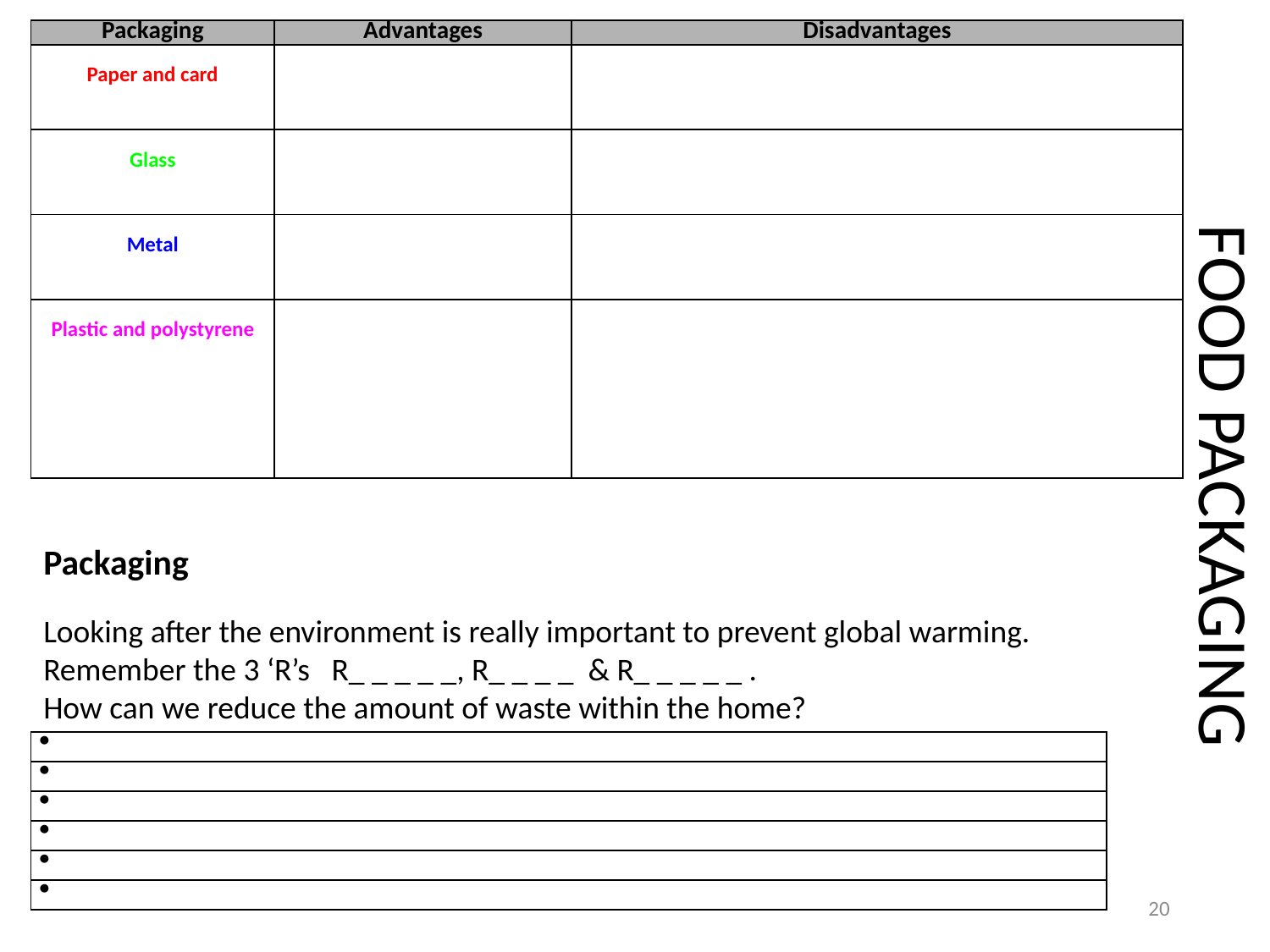

| Packaging | Advantages | Disadvantages |
| --- | --- | --- |
| Paper and card |  |  |
| Glass |  |  |
| Metal |  |  |
| Plastic and polystyrene |  |  |
FOOD PACKAGING
Packaging

Looking after the environment is really important to prevent global warming. Remember the 3 ‘R’s   R_ _ _ _ _, R_ _ _ _  & R_ _ _ _ _ .
How can we reduce the amount of waste within the home?
|  |
| --- |
|  |
|  |
|  |
|  |
|  |
20